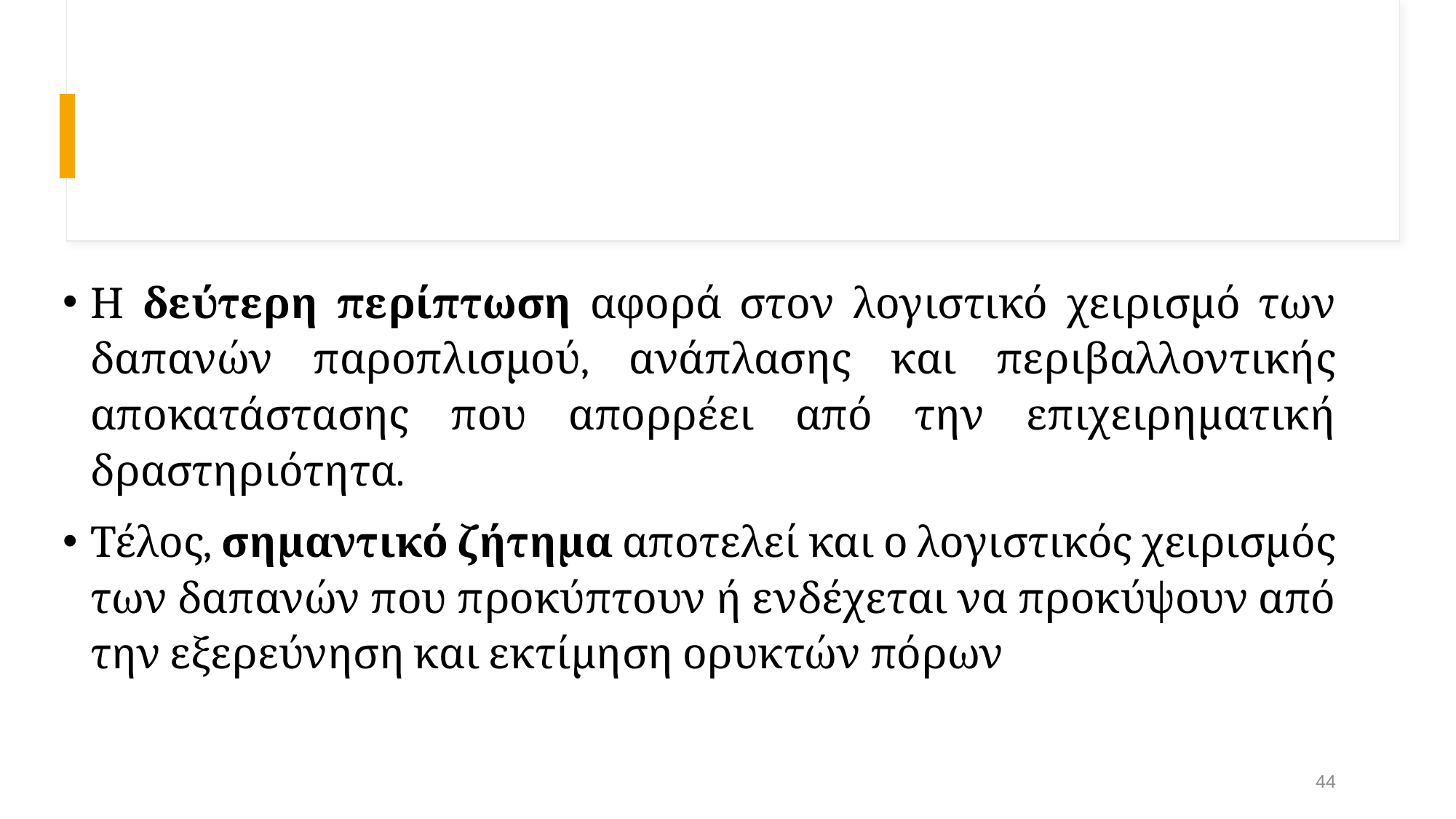

#
Η δεύτερη περίπτωση αφορά στον λογιστικό χειρισμό των δαπανών παροπλισμού, ανάπλασης και περιβαλλοντικής αποκατάστασης που απορρέει από την επιχειρηματική δραστηριότητα.
Τέλος, σημαντικό ζήτημα αποτελεί και ο λογιστικός χειρισμός των δαπανών που προκύπτουν ή ενδέχεται να προκύψουν από την εξερεύνηση και εκτίμηση ορυκτών πόρων
44